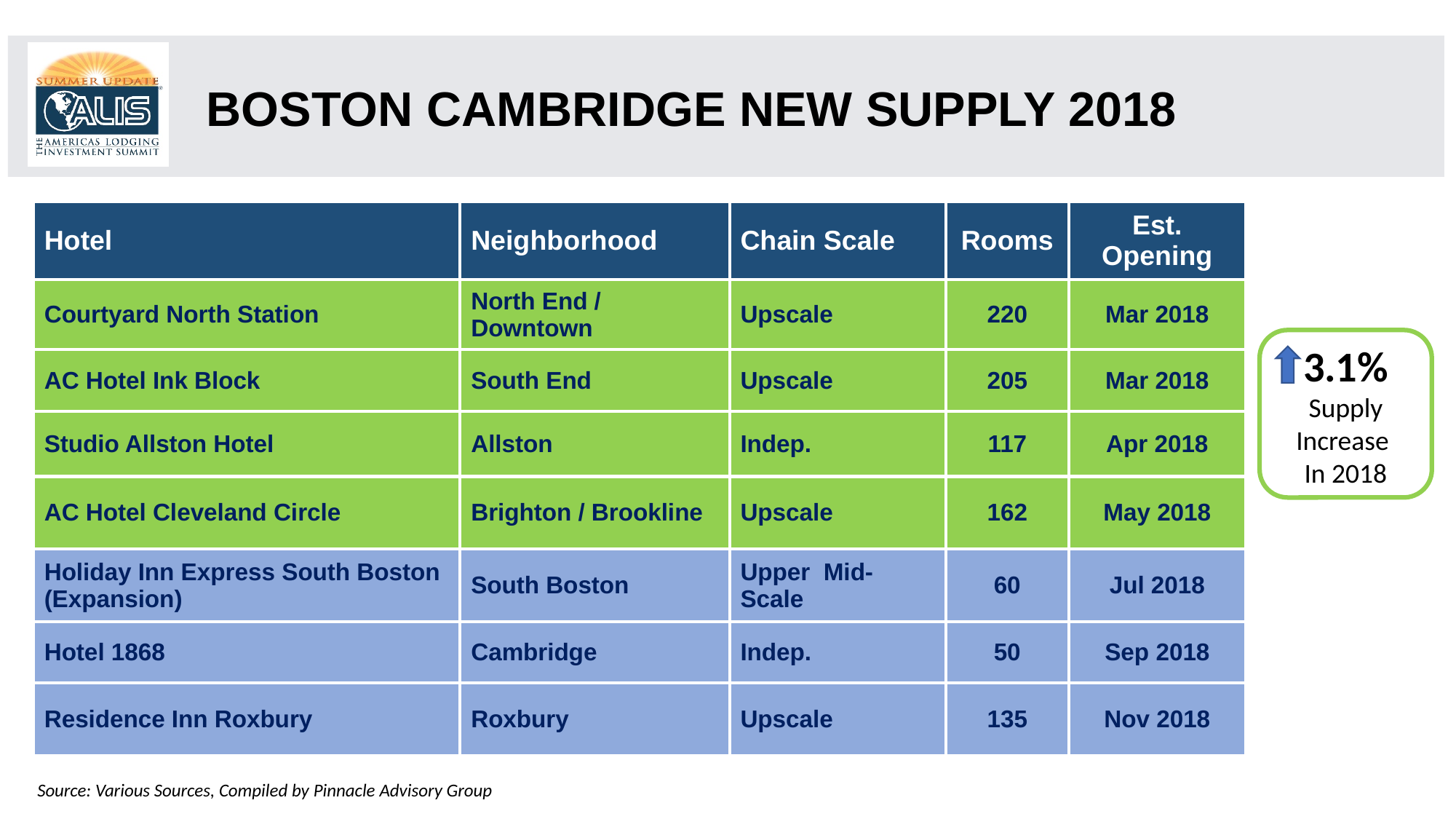

BOSTON CAMBRIDGE NEW SUPPLY 2018
| Hotel | Neighborhood | Chain Scale | Rooms | Est. Opening |
| --- | --- | --- | --- | --- |
| Courtyard North Station | North End / Downtown | Upscale | 220 | Mar 2018 |
| AC Hotel Ink Block | South End | Upscale | 205 | Mar 2018 |
| Studio Allston Hotel | Allston | Indep. | 117 | Apr 2018 |
| AC Hotel Cleveland Circle | Brighton / Brookline | Upscale | 162 | May 2018 |
| Holiday Inn Express South Boston (Expansion) | South Boston | Upper Mid-Scale | 60 | Jul 2018 |
| Hotel 1868 | Cambridge | Indep. | 50 | Sep 2018 |
| Residence Inn Roxbury | Roxbury | Upscale | 135 | Nov 2018 |
3.1%
Supply Increase
In 2018

Source: Various Sources, Compiled by Pinnacle Advisory Group